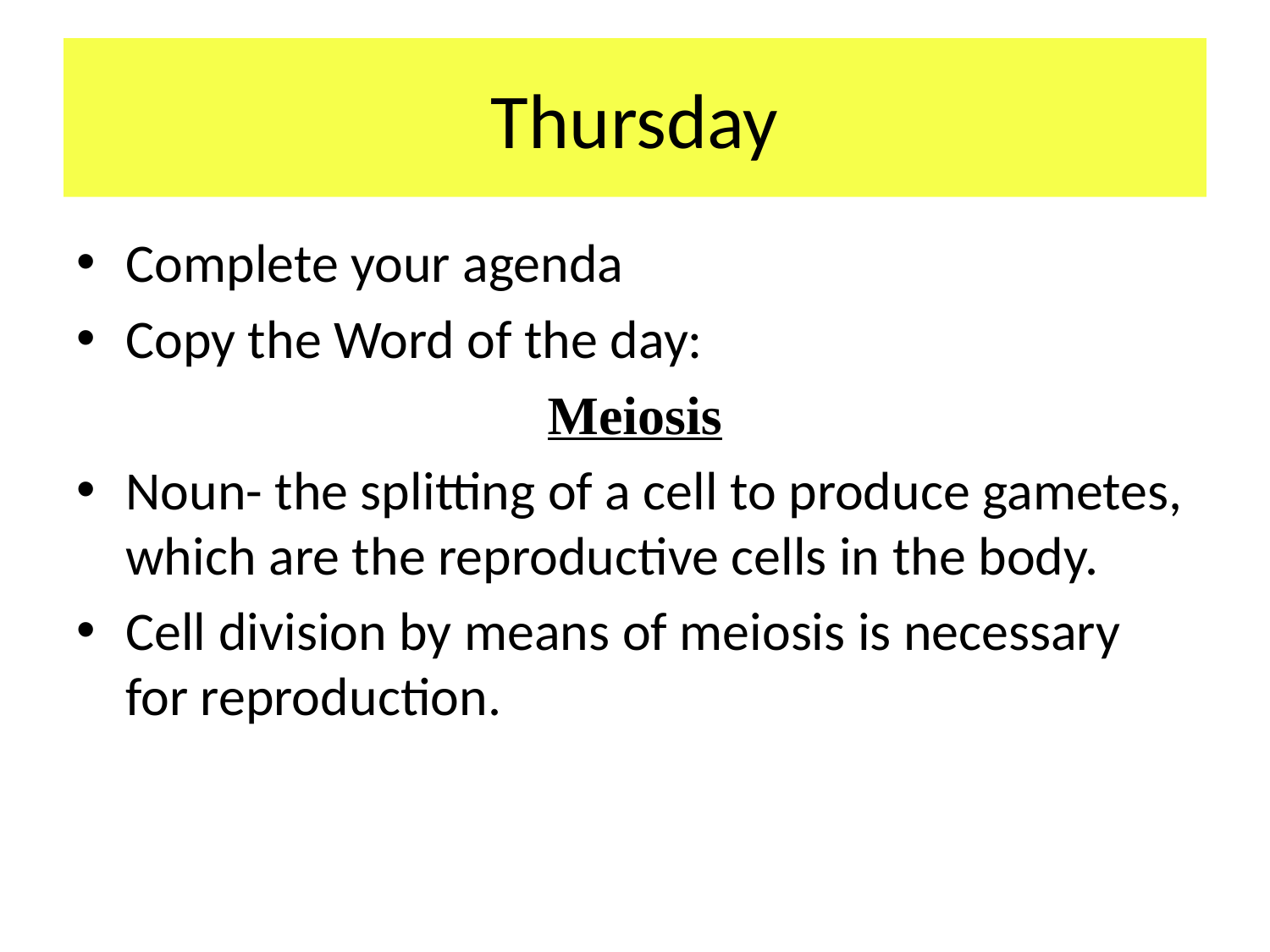

# Thursday
Complete your agenda
Copy the Word of the day:
Meiosis
Noun- the splitting of a cell to produce gametes, which are the reproductive cells in the body.
Cell division by means of meiosis is necessary for reproduction.